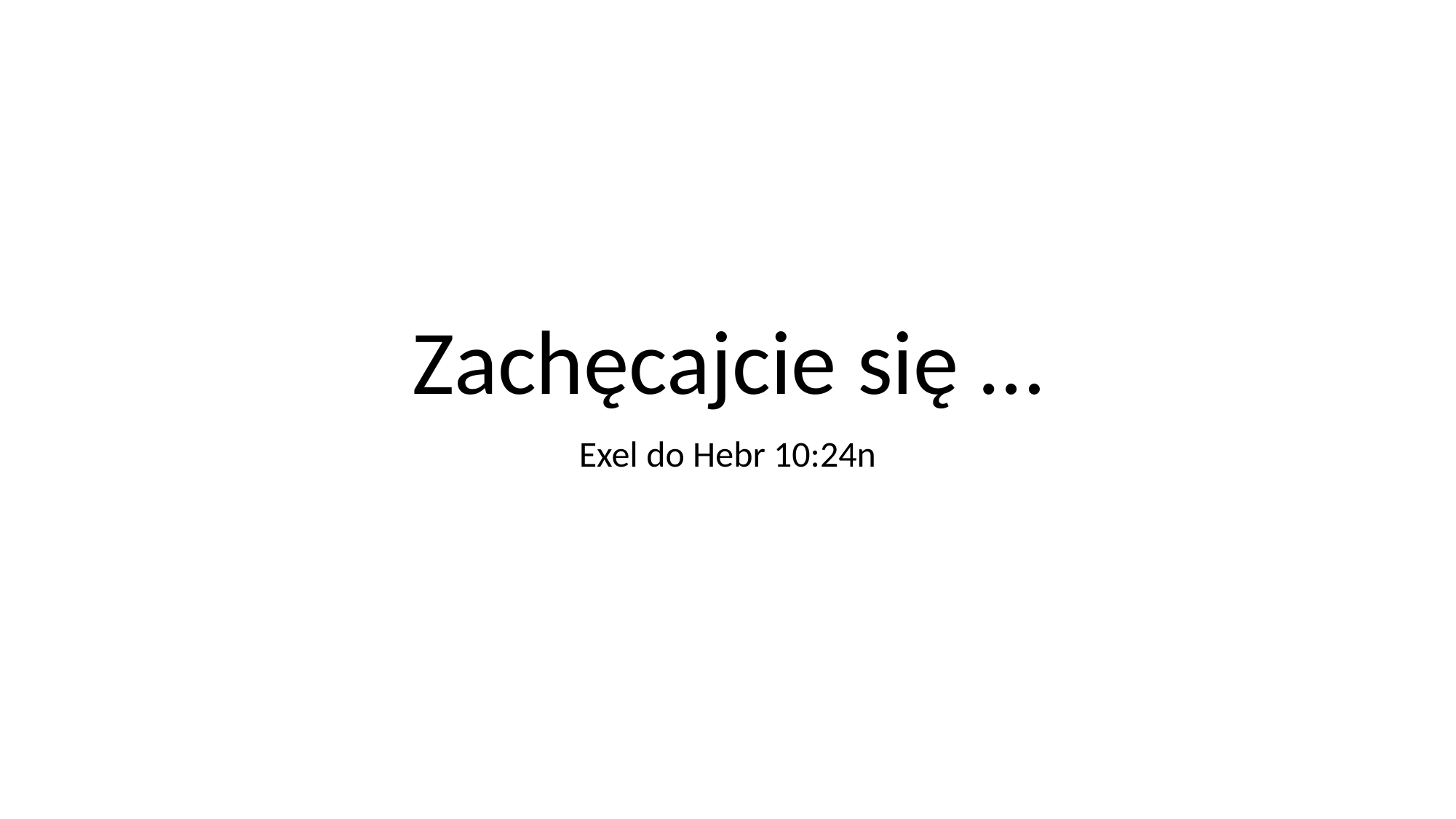

# Zachęcajcie się …
Exel do Hebr 10:24n